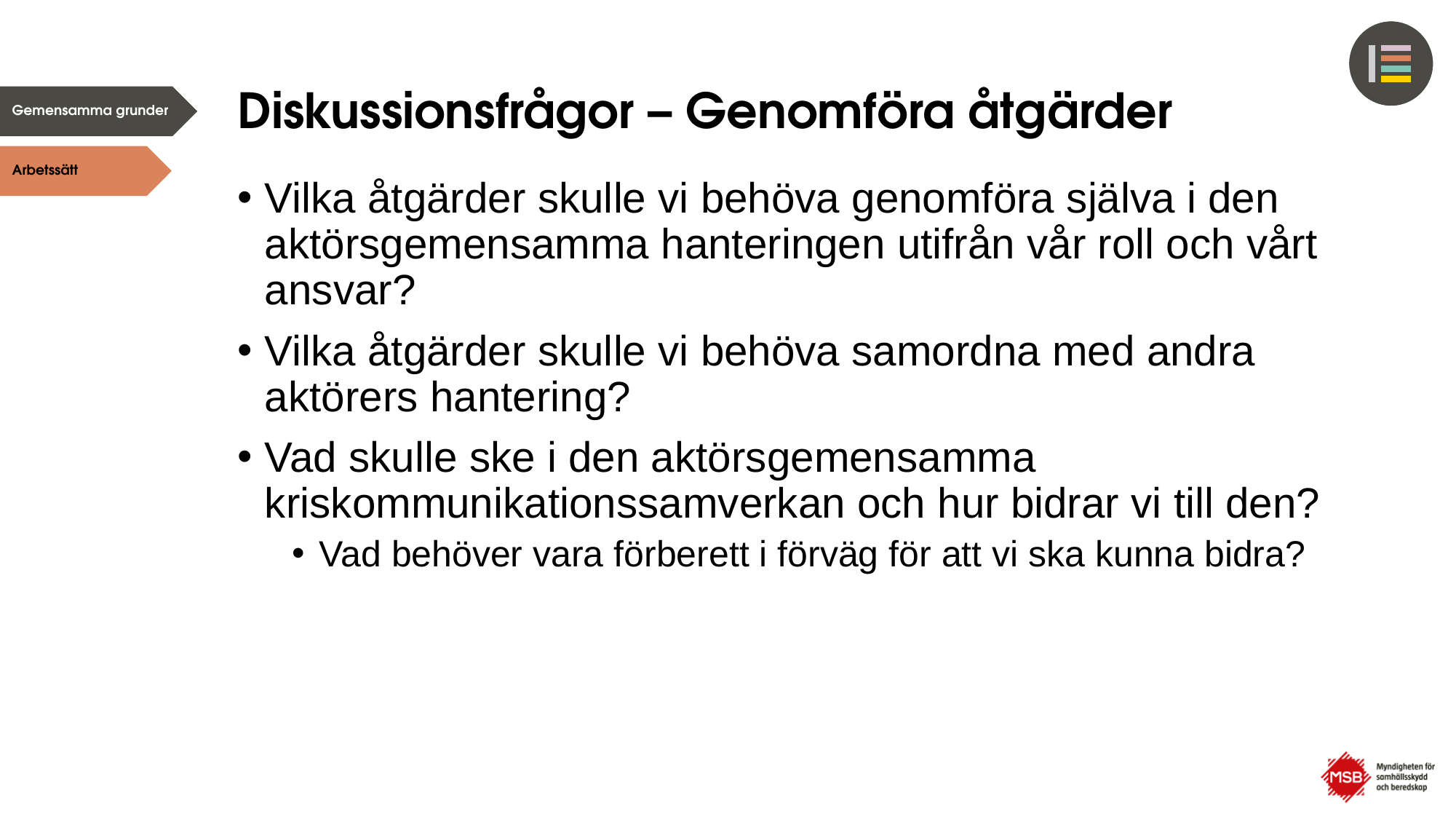

# Diskussionsfrågor – Genomföra åtgärder
Vilka åtgärder skulle vi behöva genomföra själva i den aktörsgemensamma hanteringen utifrån vår roll och vårt ansvar?
Vilka åtgärder skulle vi behöva samordna med andra aktörers hantering?
Vad skulle ske i den aktörsgemensamma kriskommunikationssamverkan och hur bidrar vi till den?
Vad behöver vara förberett i förväg för att vi ska kunna bidra?